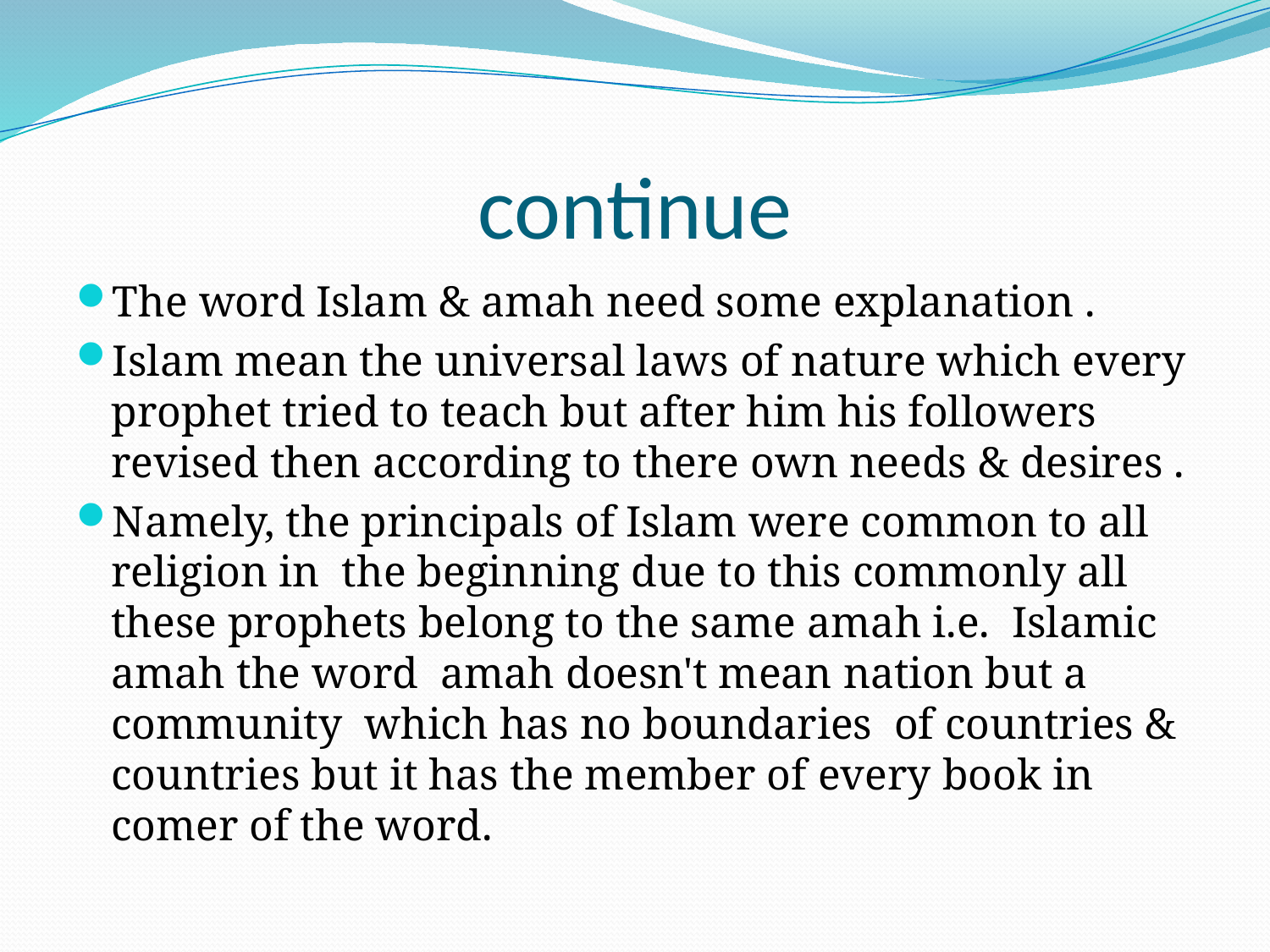

# continue
The word Islam & amah need some explanation .
Islam mean the universal laws of nature which every prophet tried to teach but after him his followers revised then according to there own needs & desires .
Namely, the principals of Islam were common to all religion in  the beginning due to this commonly all these prophets belong to the same amah i.e.  Islamic amah the word  amah doesn't mean nation but a community  which has no boundaries  of countries & countries but it has the member of every book in comer of the word.